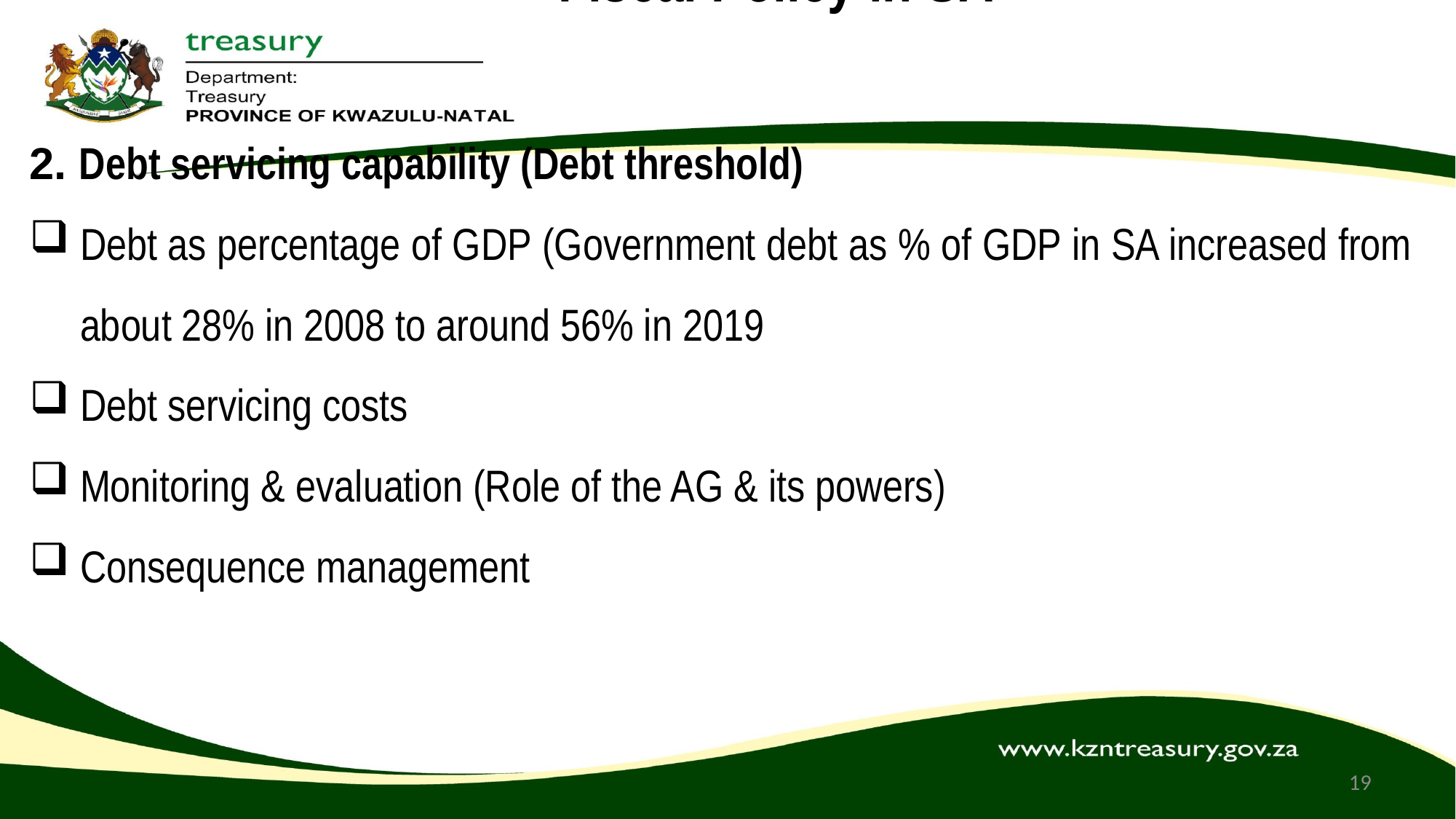

# Fiscal Policy in SA
2. Debt servicing capability (Debt threshold)
Debt as percentage of GDP (Government debt as % of GDP in SA increased from about 28% in 2008 to around 56% in 2019
Debt servicing costs
Monitoring & evaluation (Role of the AG & its powers)
Consequence management

19